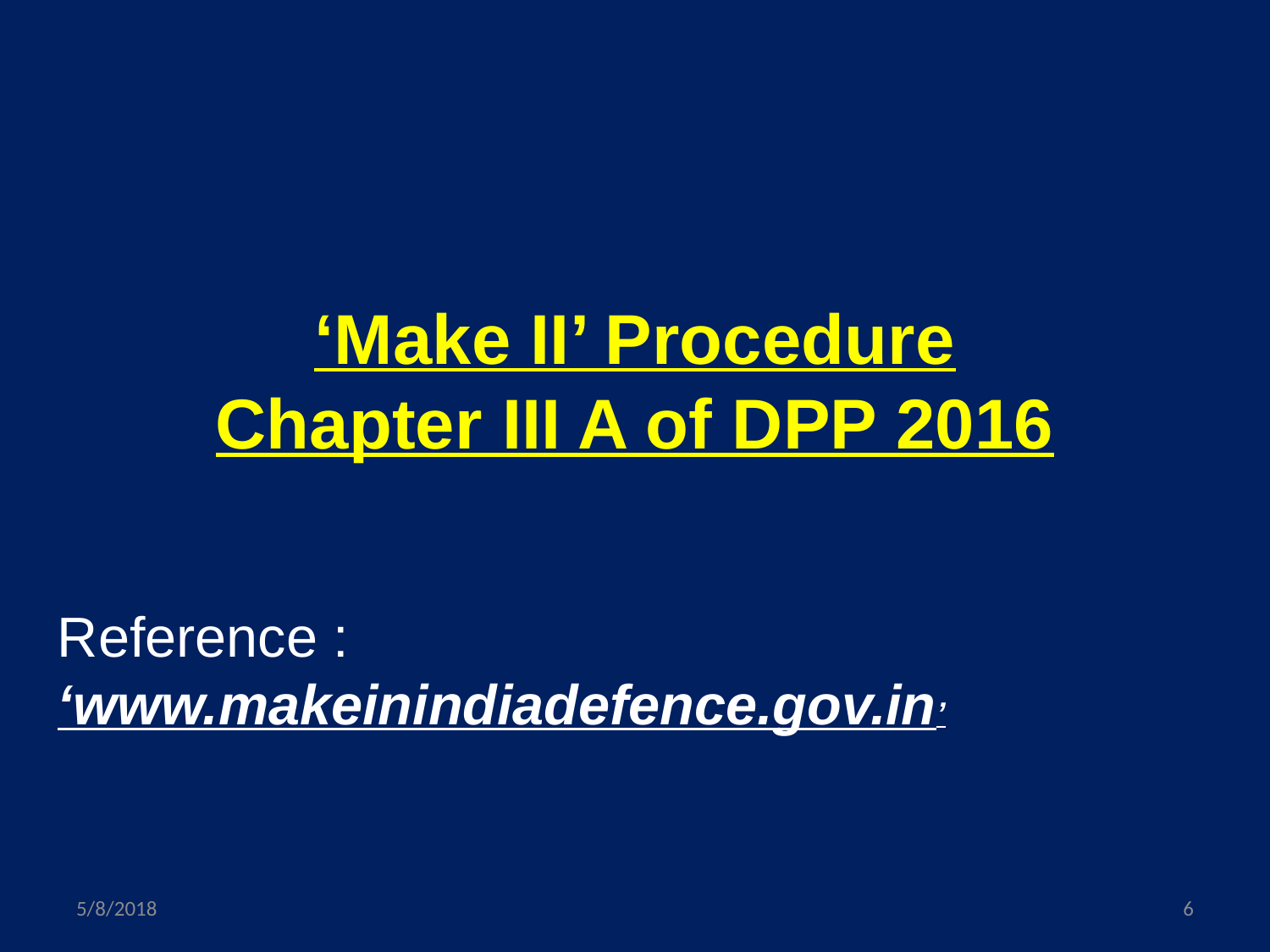

# ‘Make II’ Procedure Chapter III A of DPP 2016

Reference :	‘www.makeinindiadefence.gov.in’

5/8/2018
6